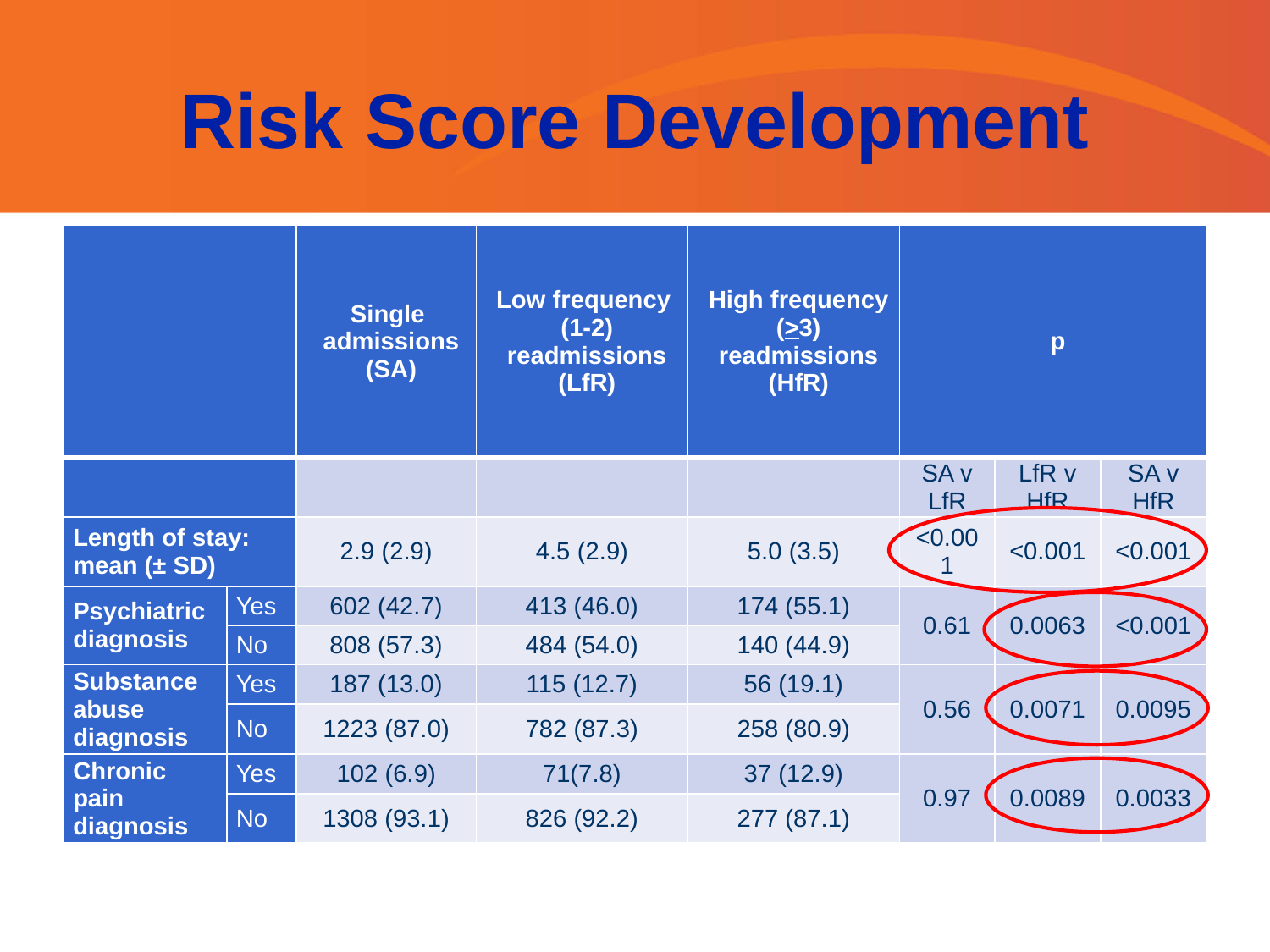

# Risk Score Development
|  |  | Single admissions (SA) | Low frequency (1-2) readmissions (LfR) | High frequency (>3) readmissions (HfR) | p |  |  |
| --- | --- | --- | --- | --- | --- | --- | --- |
|  |  |  |  |  | SA v LfR | LfR v HfR | SA v HfR |
| Length of stay: mean (± SD) |  | 2.9 (2.9) | 4.5 (2.9) | 5.0 (3.5) | <0.001 | <0.001 | <0.001 |
| Psychiatric diagnosis | Yes | 602 (42.7) | 413 (46.0) | 174 (55.1) | 0.61 | 0.0063 | <0.001 |
|  | No | 808 (57.3) | 484 (54.0) | 140 (44.9) |  |  |  |
| Substance abuse diagnosis | Yes | 187 (13.0) | 115 (12.7) | 56 (19.1) | 0.56 | 0.0071 | 0.0095 |
|  | No | 1223 (87.0) | 782 (87.3) | 258 (80.9) |  |  |  |
| Chronic pain diagnosis | Yes | 102 (6.9) | 71(7.8) | 37 (12.9) | 0.97 | 0.0089 | 0.0033 |
|  | No | 1308 (93.1) | 826 (92.2) | 277 (87.1) |  |  |  |